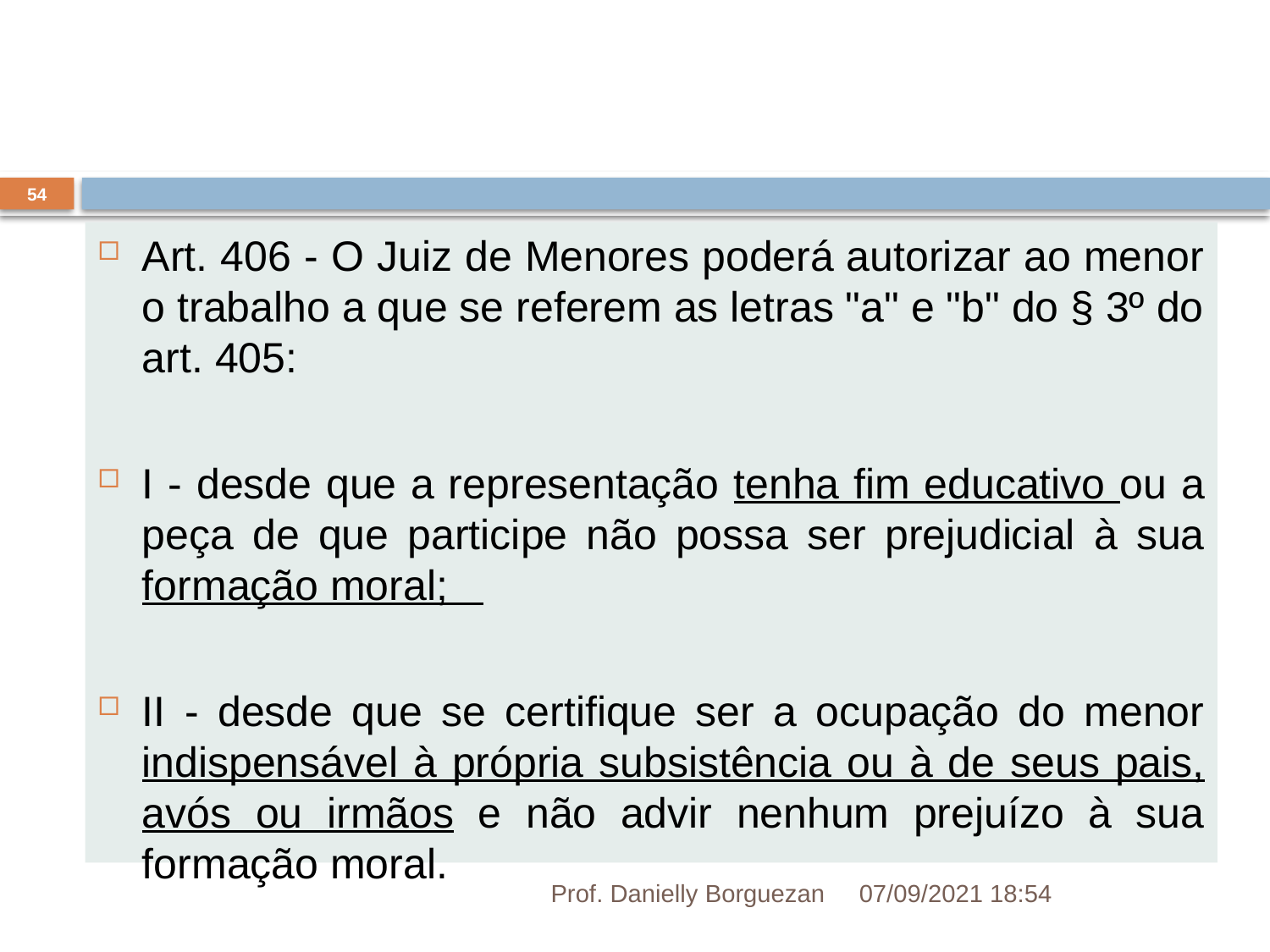

54
Art. 406 - O Juiz de Menores poderá autorizar ao menor o trabalho a que se referem as letras "a" e "b" do § 3º do art. 405:

I - desde que a representação tenha fim educativo ou a peça de que participe não possa ser prejudicial à sua formação moral;

II - desde que se certifique ser a ocupação do menor indispensável à própria subsistência ou à de seus pais, avós ou irmãos e não advir nenhum prejuízo à sua formação moral.

Prof. Danielly Borguezan
07/09/2021 18:54